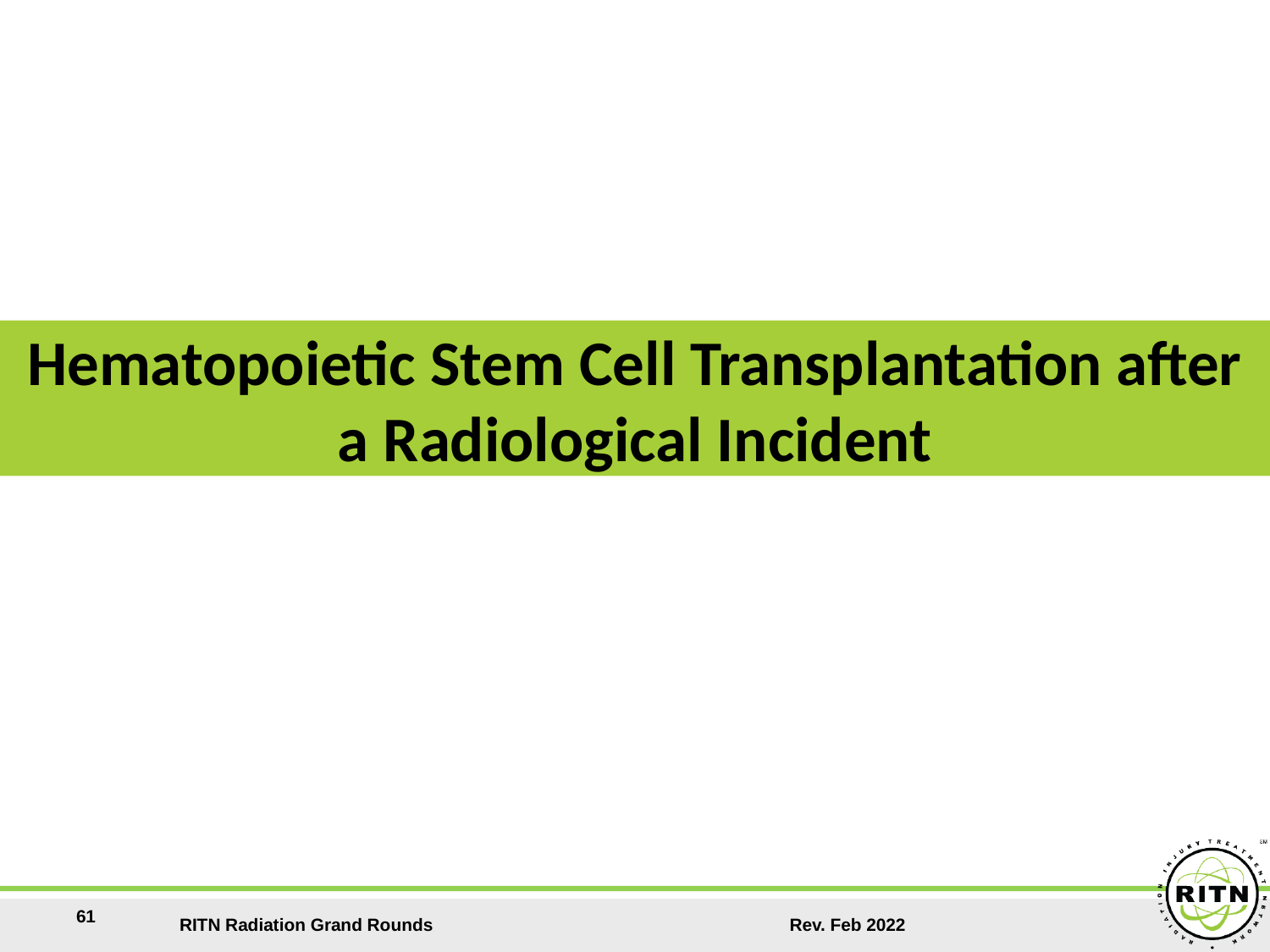

Hematopoietic Stem Cell Transplantation after a Radiological Incident
61